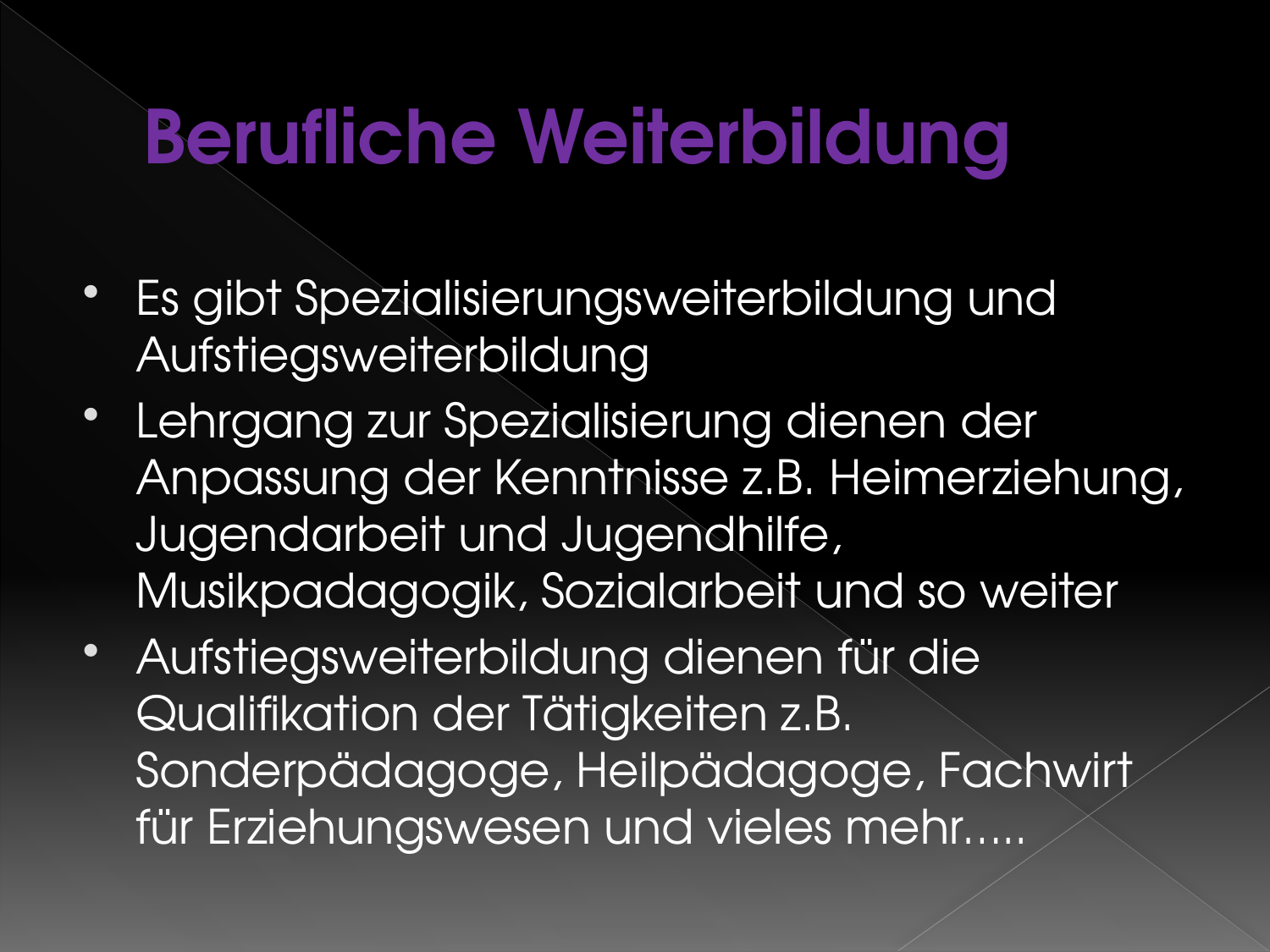

# Berufliche Weiterbildung
Es gibt Spezialisierungsweiterbildung und Aufstiegsweiterbildung
Lehrgang zur Spezialisierung dienen der Anpassung der Kenntnisse z.B. Heimerziehung, Jugendarbeit und Jugendhilfe, Musikpadagogik, Sozialarbeit und so weiter
Aufstiegsweiterbildung dienen für die  Qualifikation der Tätigkeiten z.B. Sonderpädagoge, Heilpädagoge, Fachwirt für Erziehungswesen und vieles mehr…..